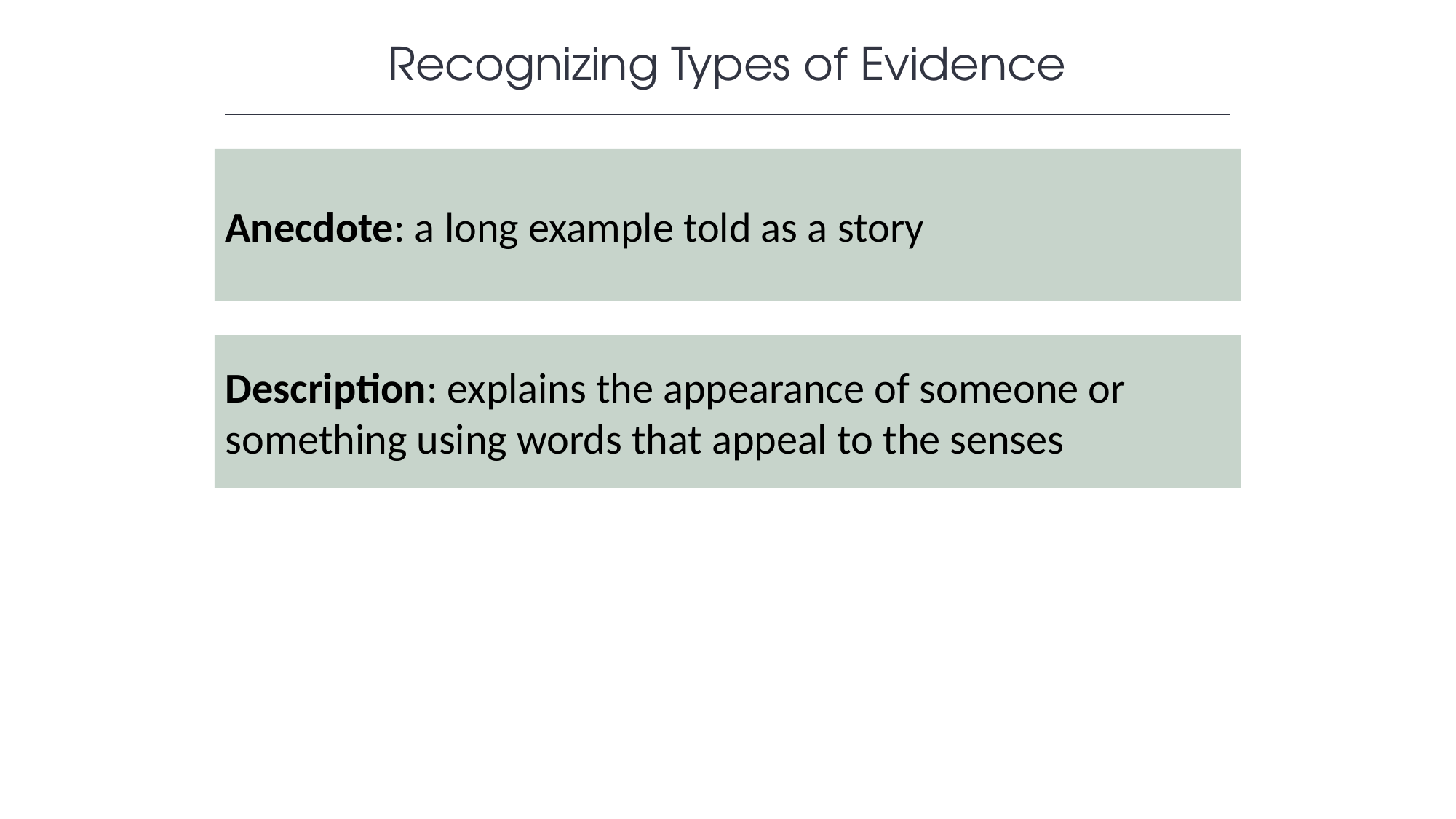

Recognizing Types of Evidence
Anecdote: a long example told as a story
Description: explains the appearance of someone or something using words that appeal to the senses